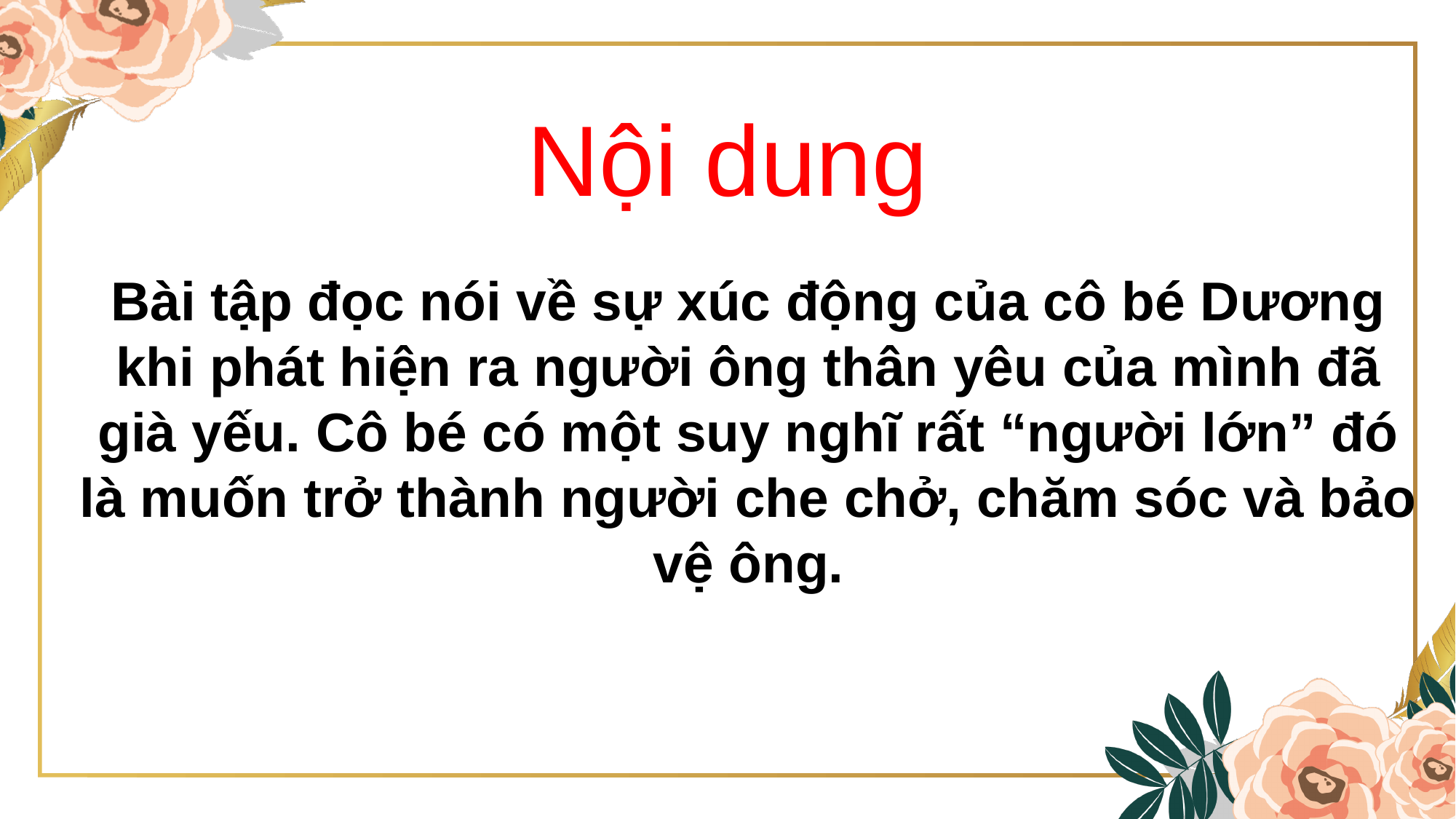

11
Nội dung
Bài tập đọc nói về sự xúc động của cô bé Dương khi phát hiện ra người ông thân yêu của mình đã già yếu. Cô bé có một suy nghĩ rất “người lớn” đó là muốn trở thành người che chở, chăm sóc và bảo vệ ông.